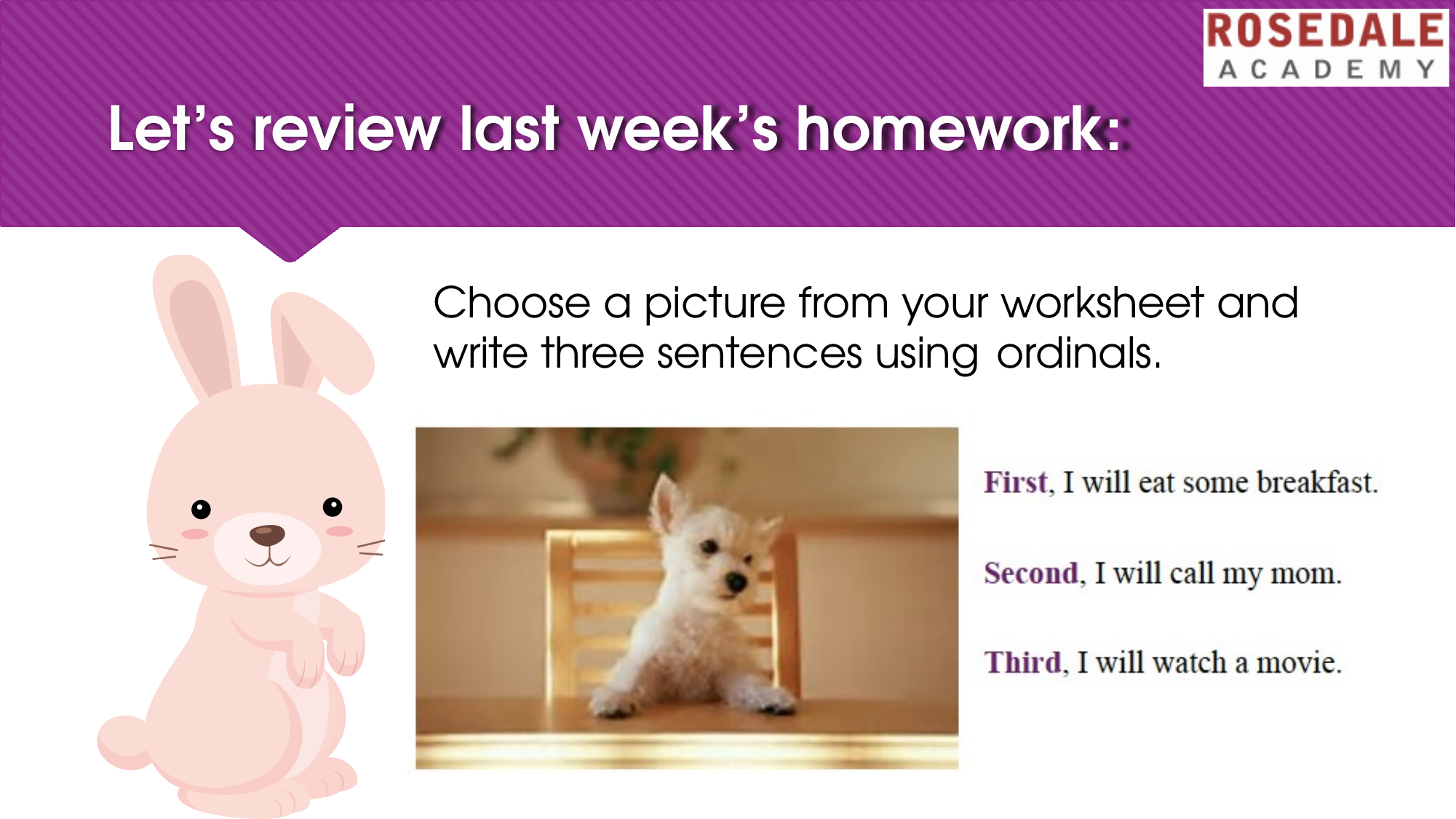

Let’s review last week’s homework:

Choose a picture from your worksheet and  write three sentences using ordinals.